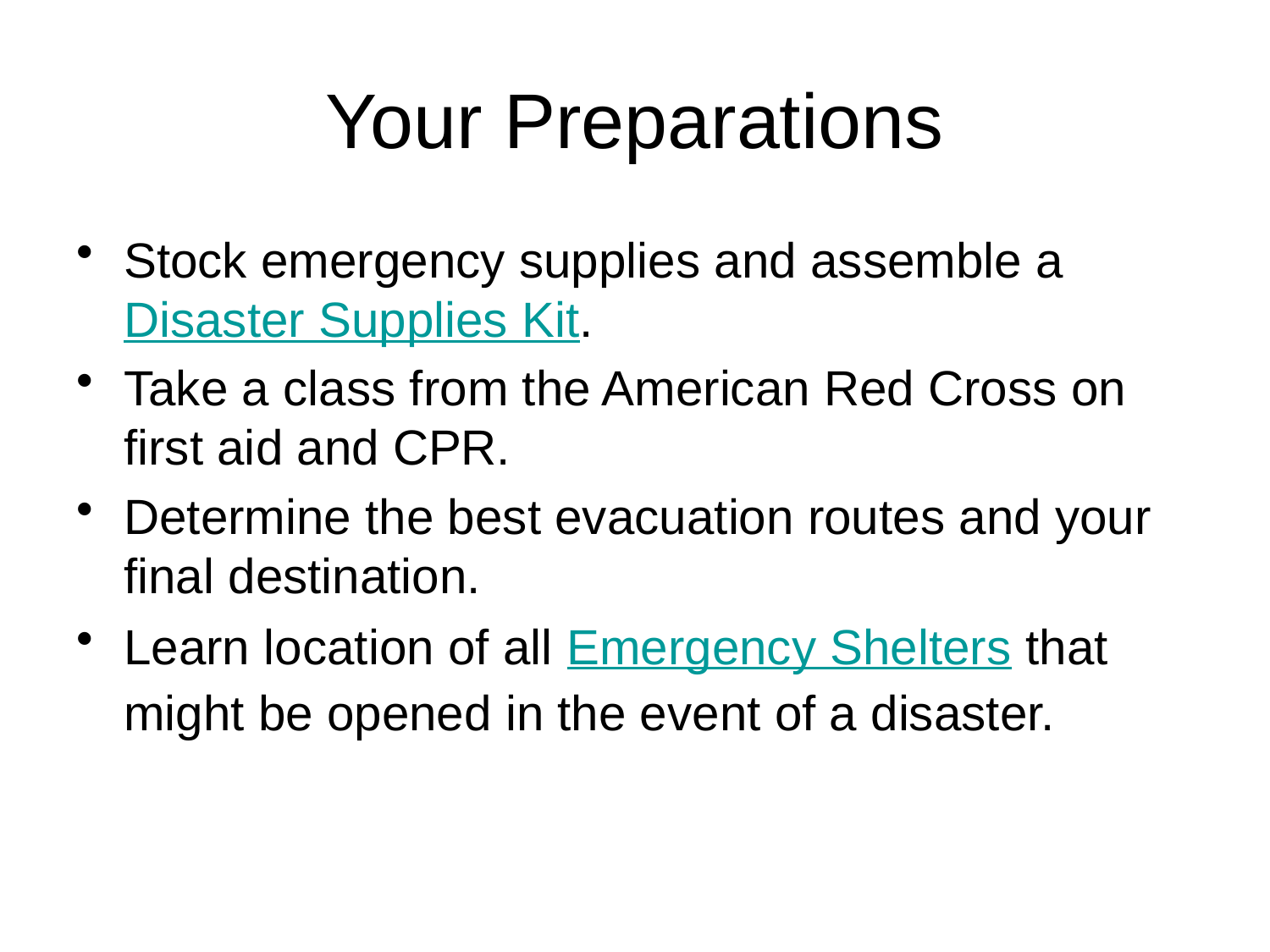

# Your Preparations
Stock emergency supplies and assemble a Disaster Supplies Kit.
Take a class from the American Red Cross on first aid and CPR.
Determine the best evacuation routes and your final destination.
Learn location of all Emergency Shelters that might be opened in the event of a disaster.